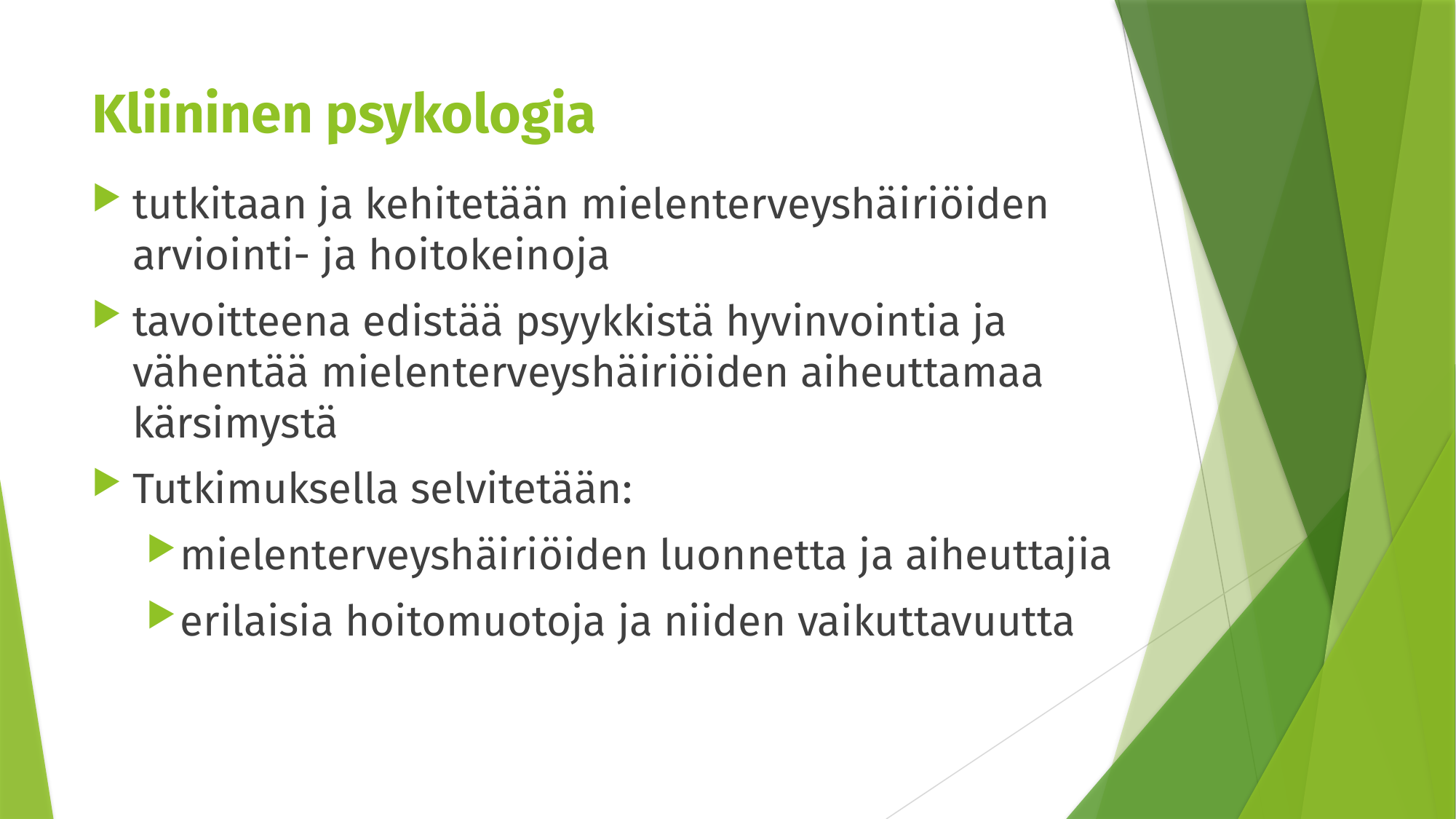

# Kliininen psykologia
tutkitaan ja kehitetään mielenterveyshäiriöiden arviointi- ja hoitokeinoja
tavoitteena edistää psyykkistä hyvinvointia ja vähentää mielenterveyshäiriöiden aiheuttamaa kärsimystä
Tutkimuksella selvitetään:
mielenterveyshäiriöiden luonnetta ja aiheuttajia
erilaisia hoitomuotoja ja niiden vaikuttavuutta